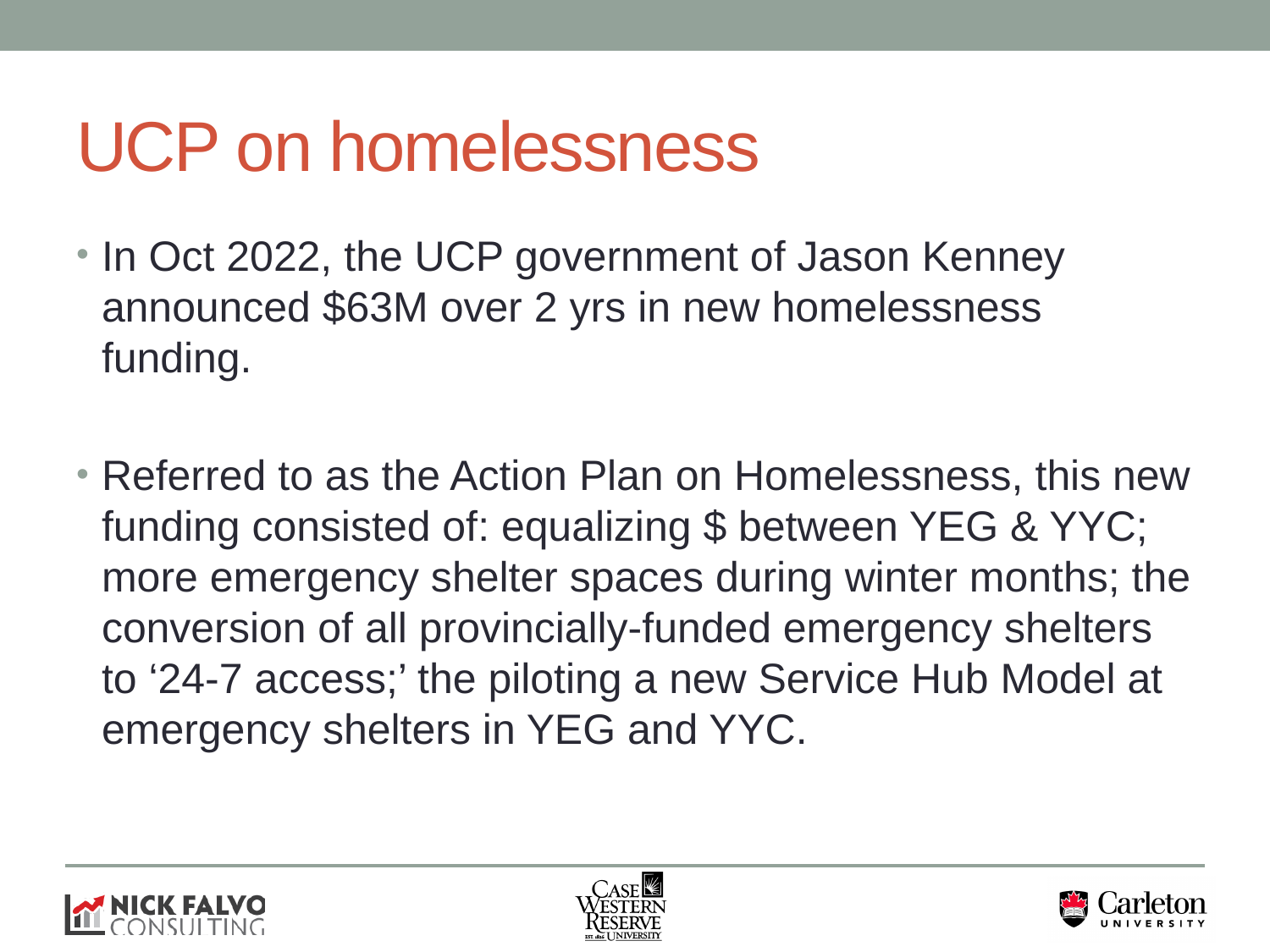

# UCP on homelessness
In Oct 2022, the UCP government of Jason Kenney announced $63M over 2 yrs in new homelessness funding.

Referred to as the Action Plan on Homelessness, this new funding consisted of: equalizing $ between YEG & YYC; more emergency shelter spaces during winter months; the conversion of all provincially-funded emergency shelters to ‘24-7 access;’ the piloting a new Service Hub Model at emergency shelters in YEG and YYC.